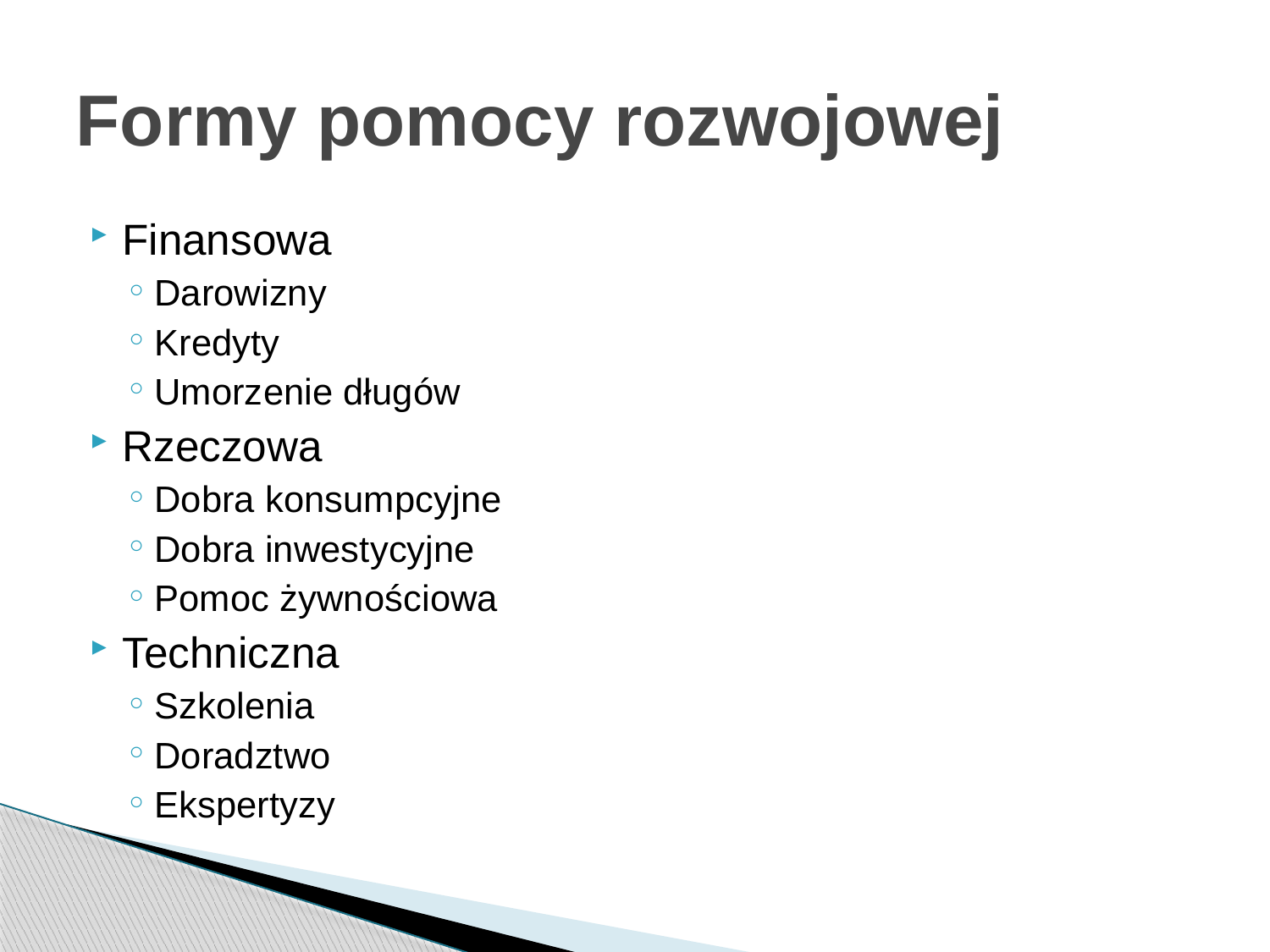

# Formy pomocy rozwojowej
Finansowa
Darowizny
Kredyty
Umorzenie długów
Rzeczowa
Dobra konsumpcyjne
Dobra inwestycyjne
Pomoc żywnościowa
Techniczna
Szkolenia
Doradztwo
Ekspertyzy